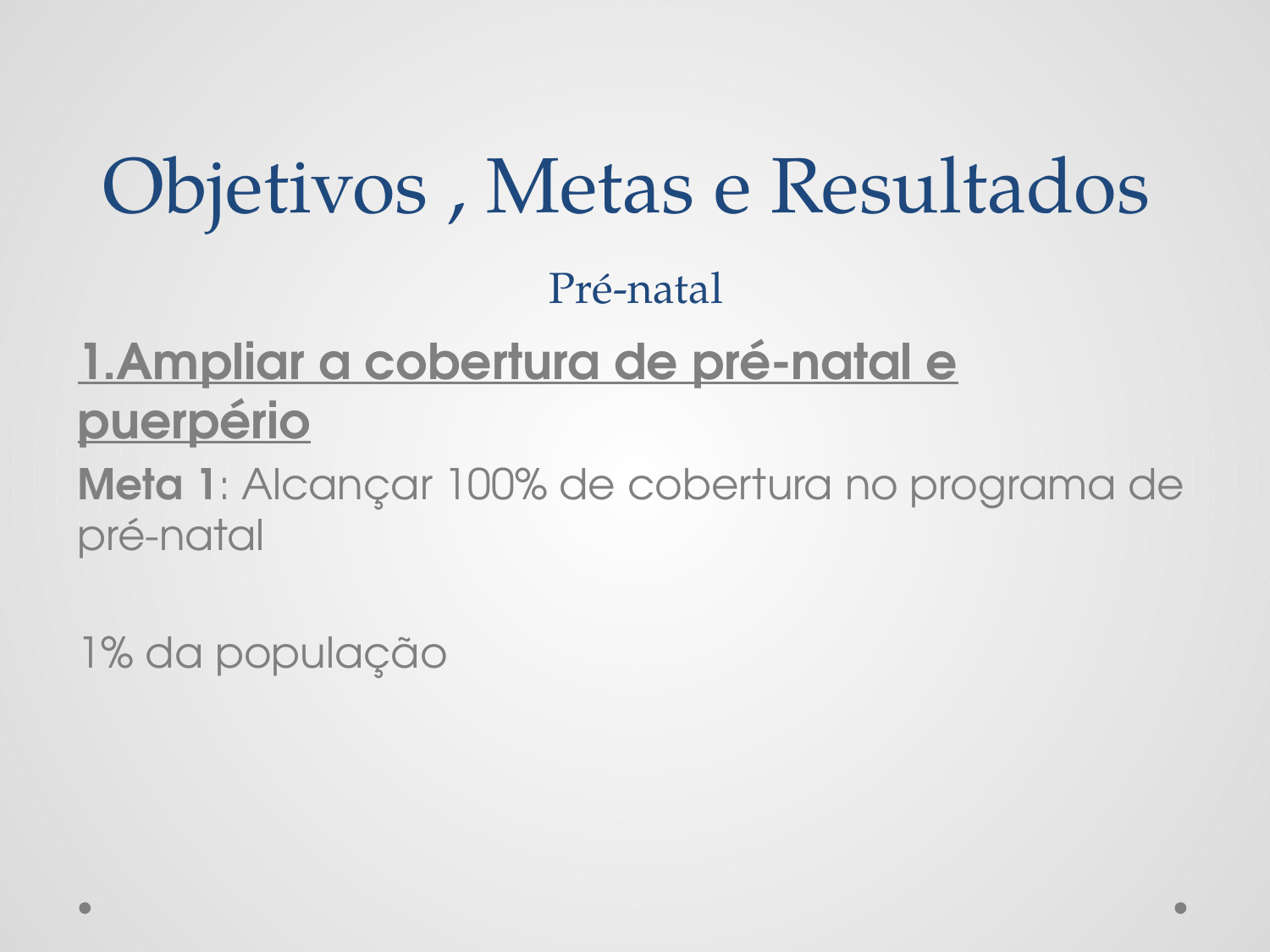

# Objetivos , Metas e Resultados Pré-natal
1.Ampliar a cobertura de pré-natal e puerpério
Meta 1: Alcançar 100% de cobertura no programa de pré-natal

1% da população